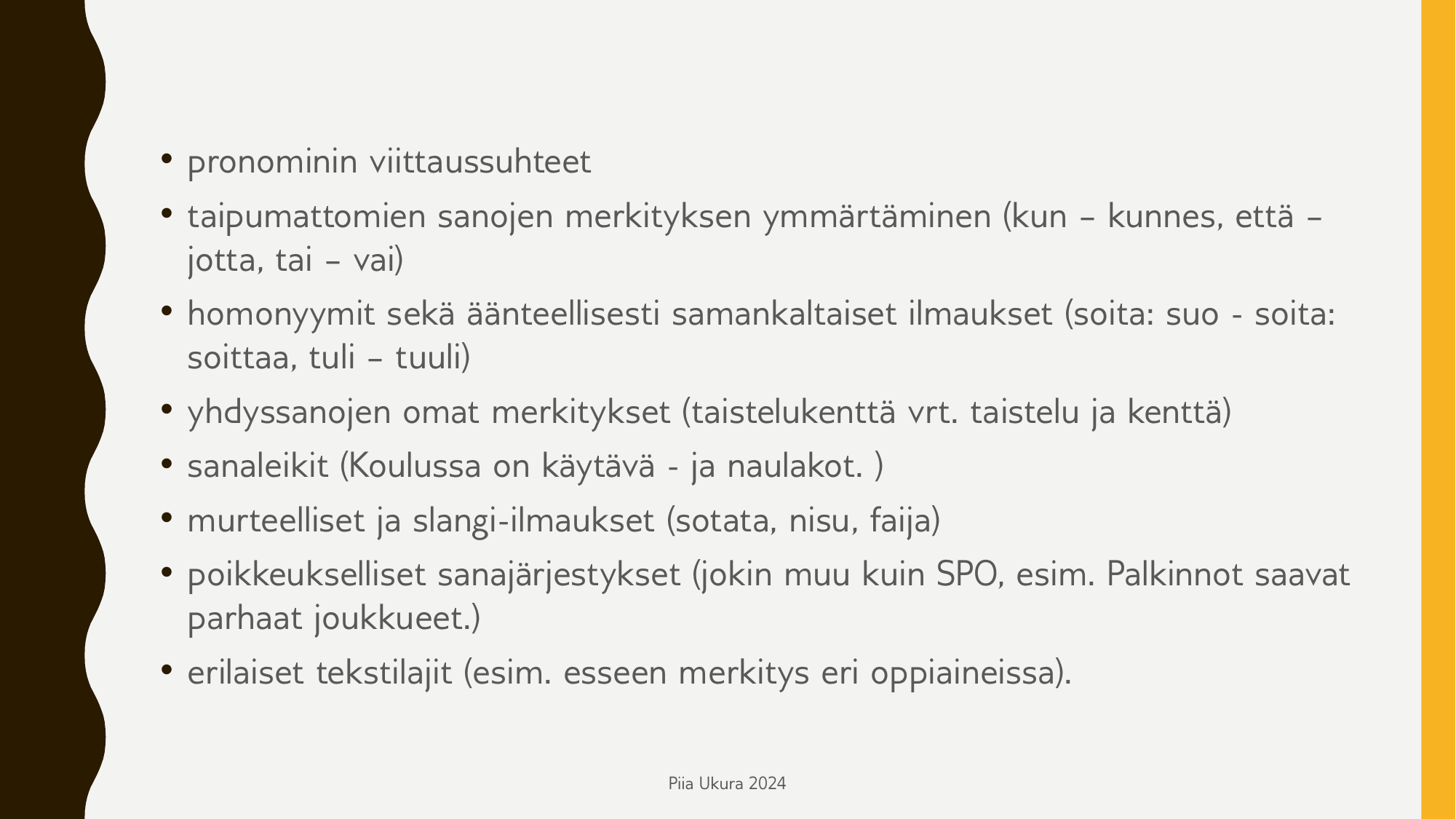

#
pronominin viittaussuhteet
taipumattomien sanojen merkityksen ymmärtäminen (kun – kunnes, että – jotta, tai – vai)
homonyymit sekä äänteellisesti samankaltaiset ilmaukset (soita: suo - soita: soittaa, tuli – tuuli)
yhdyssanojen omat merkitykset (taistelukenttä vrt. taistelu ja kenttä)
sanaleikit (Koulussa on käytävä - ja naulakot. )
murteelliset ja slangi-ilmaukset (sotata, nisu, faija)
poikkeukselliset sanajärjestykset (jokin muu kuin SPO, esim. Palkinnot saavat parhaat joukkueet.)
erilaiset tekstilajit (esim. esseen merkitys eri oppiaineissa).

Piia Ukura 2024